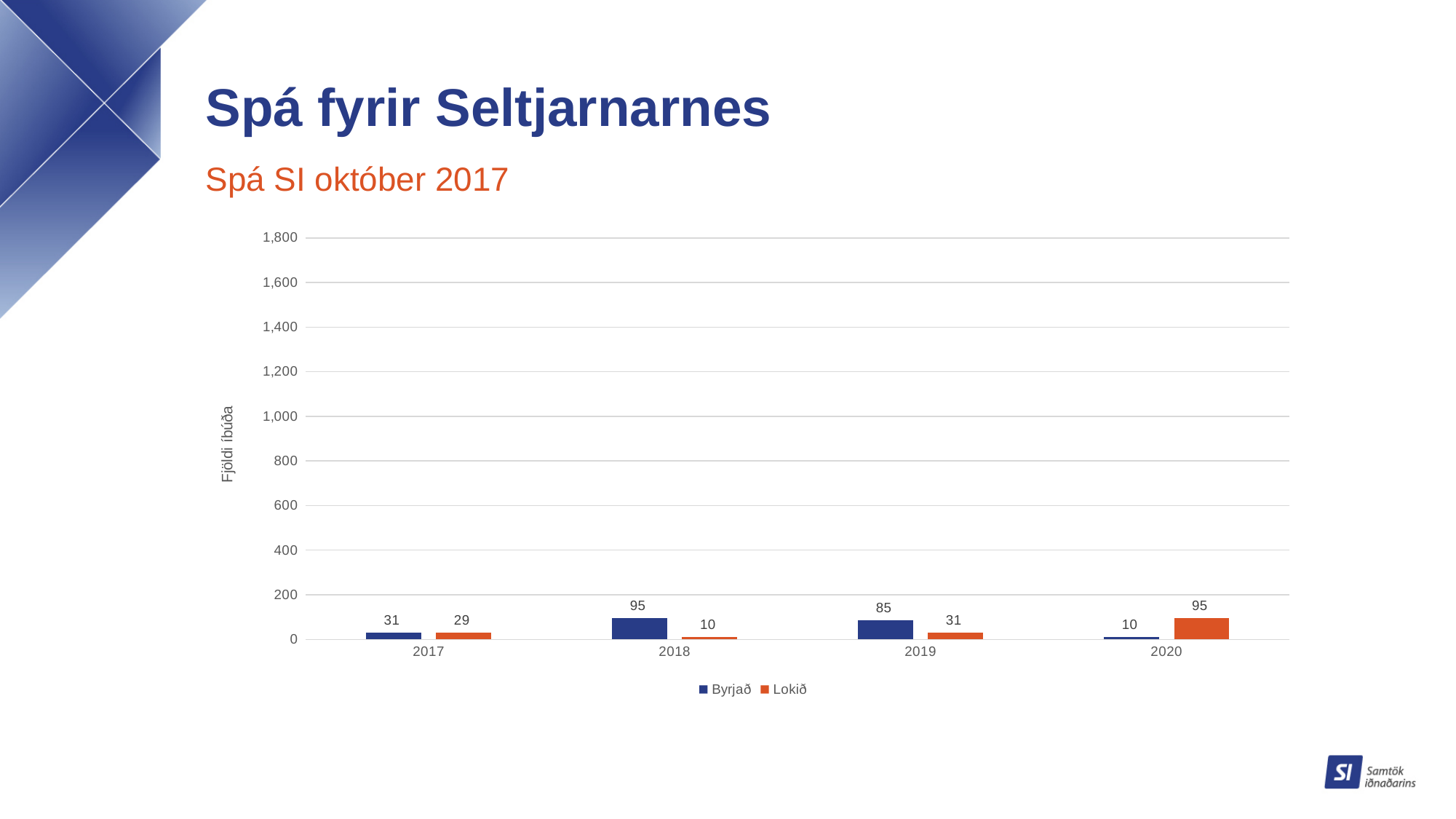

# Spá fyrir Seltjarnarnes
Spá SI október 2017

### Chart

| Category | Byrjað | Lokið |
|---|---|---|
| 2017 | 31.0 | 29.0 |
| 2018 | 95.0 | 10.0 |
| 2019 | 85.0 | 31.0 |
| 2020 | 10.0 | 95.0 |